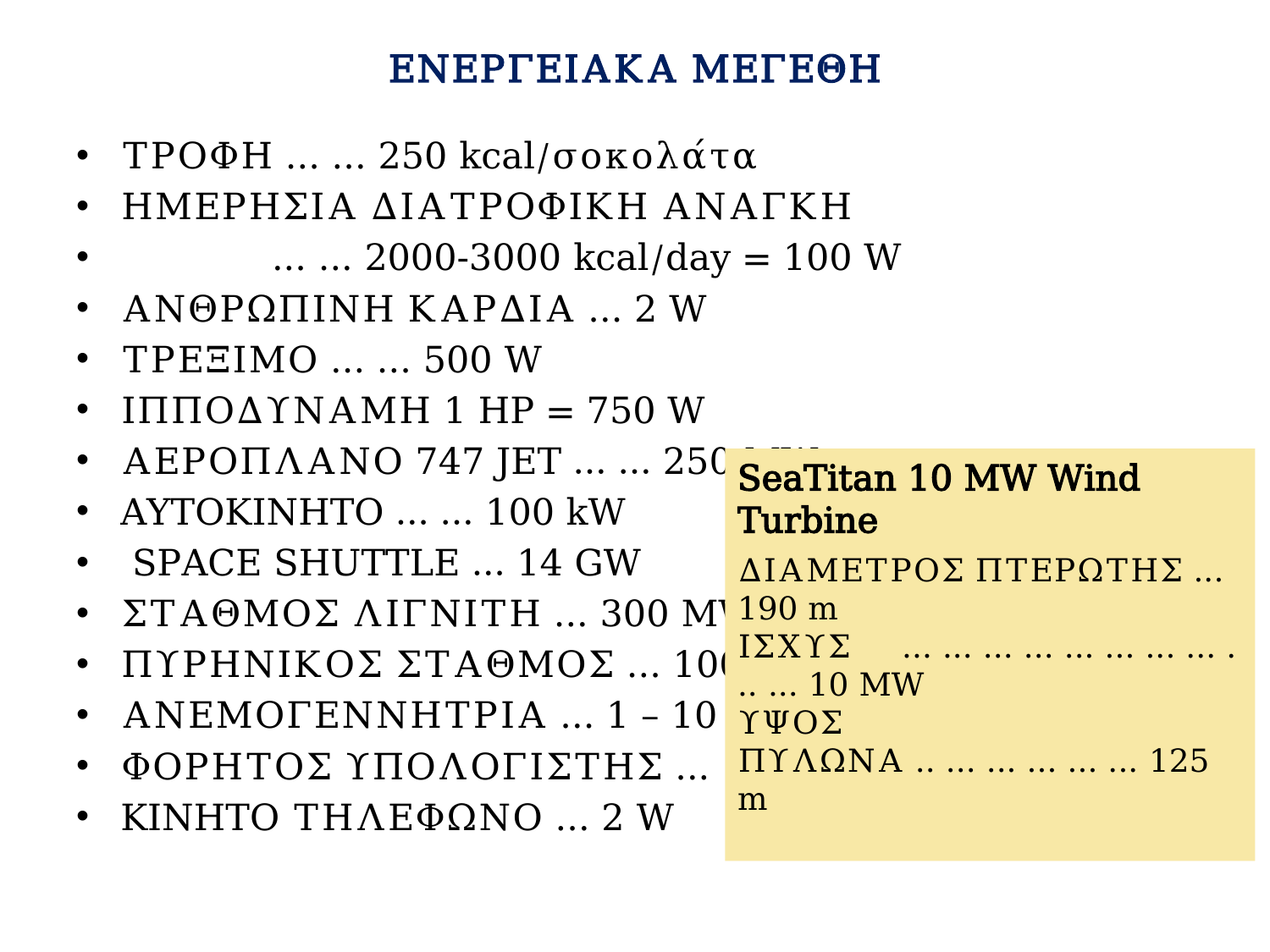

# ΕΝΕΡΓΕΙΑΚΑ ΜΕΓΕΘΗ
ΤΡΟΦΗ ... ... 250 kcal/σοκολάτα
ΗΜΕΡΗΣΙΑ ΔΙΑΤΡΟΦΙΚΗ ΑΝΑΓΚΗ
             ... ... 2000-3000 kcal/day = 100 W
ΑΝΘΡΩΠΙΝΗ ΚΑΡΔΙΑ ... 2 W
ΤΡΕΞΙΜΟ ... ... 500 W
ΙΠΠΟΔΥΝΑΜΗ 1 HP = 750 W
ΑΕΡΟΠΛΑΝΟ 747 JET … … 250 MW
AYTOKINHTO … … 100 kW
 SPACE SHUTTLE … 14 GW
ΣΤΑΘΜΟΣ ΛΙΓΝΙΤΗ ... 300 MW
ΠΥΡΗΝΙΚΟΣ ΣΤΑΘΜΟΣ ... 1000 MW
ΑΝΕΜΟΓΕΝΝΗΤΡΙΑ ... 1 – 10 MW
ΦΟΡΗΤΟΣ ΥΠΟΛΟΓΙΣΤΗΣ ... 10 W
KINHTO ΤΗΛΕΦΩΝΟ ... 2 W

SeaTitan 10 MW Wind Turbine
ΔΙΑΜΕΤΡΟΣ ΠΤΕΡΩΤΗΣ ... 190 m
ΙΣΧΥΣ     ... ... ... ... ... ... ... ... ... ... 10 MW
ΥΨΟΣ ΠΥΛΩΝΑ .. ... ... ... ... ... 125 m